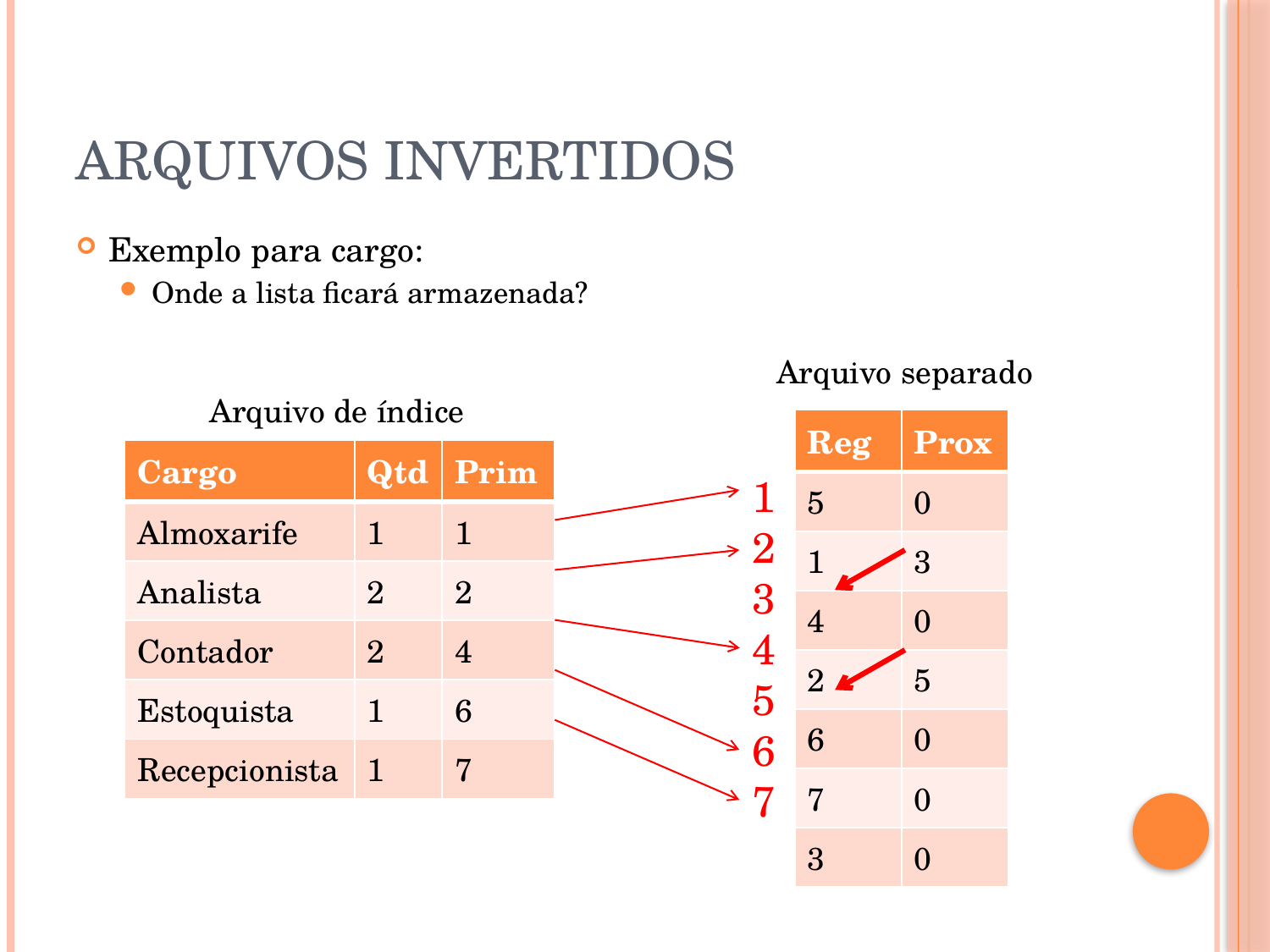

# Arquivos invertidos
Exemplo para cargo:
Onde a lista ficará armazenada?
Arquivo separado
Arquivo de índice
| Reg | Prox |
| --- | --- |
| 5 | 0 |
| 1 | 3 |
| 4 | 0 |
| 2 | 5 |
| 6 | 0 |
| 7 | 0 |
| 3 | 0 |
| Cargo | Qtd | Prim |
| --- | --- | --- |
| Almoxarife | 1 | 1 |
| Analista | 2 | 2 |
| Contador | 2 | 4 |
| Estoquista | 1 | 6 |
| Recepcionista | 1 | 7 |
1
2
3
4
5
6
7